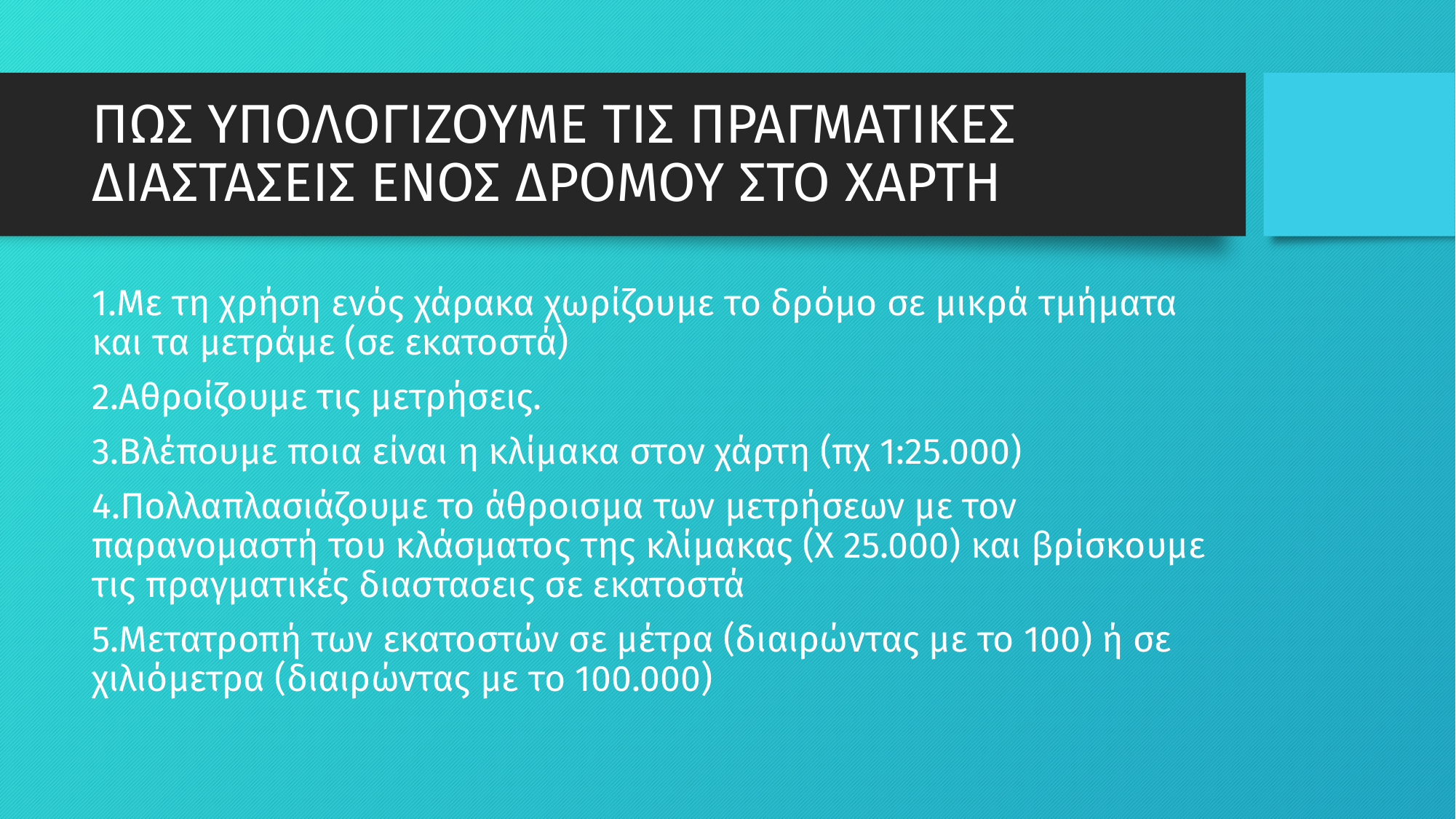

# ΠΩΣ ΥΠΟΛΟΓΙΖΟΥΜΕ ΤΙΣ ΠΡΑΓΜΑΤΙΚΕΣ ΔΙΑΣΤΑΣΕΙΣ ΕΝΟΣ ΔΡΟΜΟΥ ΣΤΟ ΧΑΡΤΗ
1.Με τη χρήση ενός χάρακα χωρίζουμε το δρόμο σε μικρά τμήματα και τα μετράμε (σε εκατοστά)
2.Αθροίζουμε τις μετρήσεις.
3.Βλέπουμε ποια είναι η κλίμακα στον χάρτη (πχ 1:25.000)
4.Πολλαπλασιάζουμε το άθροισμα των μετρήσεων με τον παρανομαστή του κλάσματος της κλίμακας (Χ 25.000) και βρίσκουμε τις πραγματικές διαστασεις σε εκατοστά
5.Μετατροπή των εκατοστών σε μέτρα (διαιρώντας με το 100) ή σε χιλιόμετρα (διαιρώντας με το 100.000)